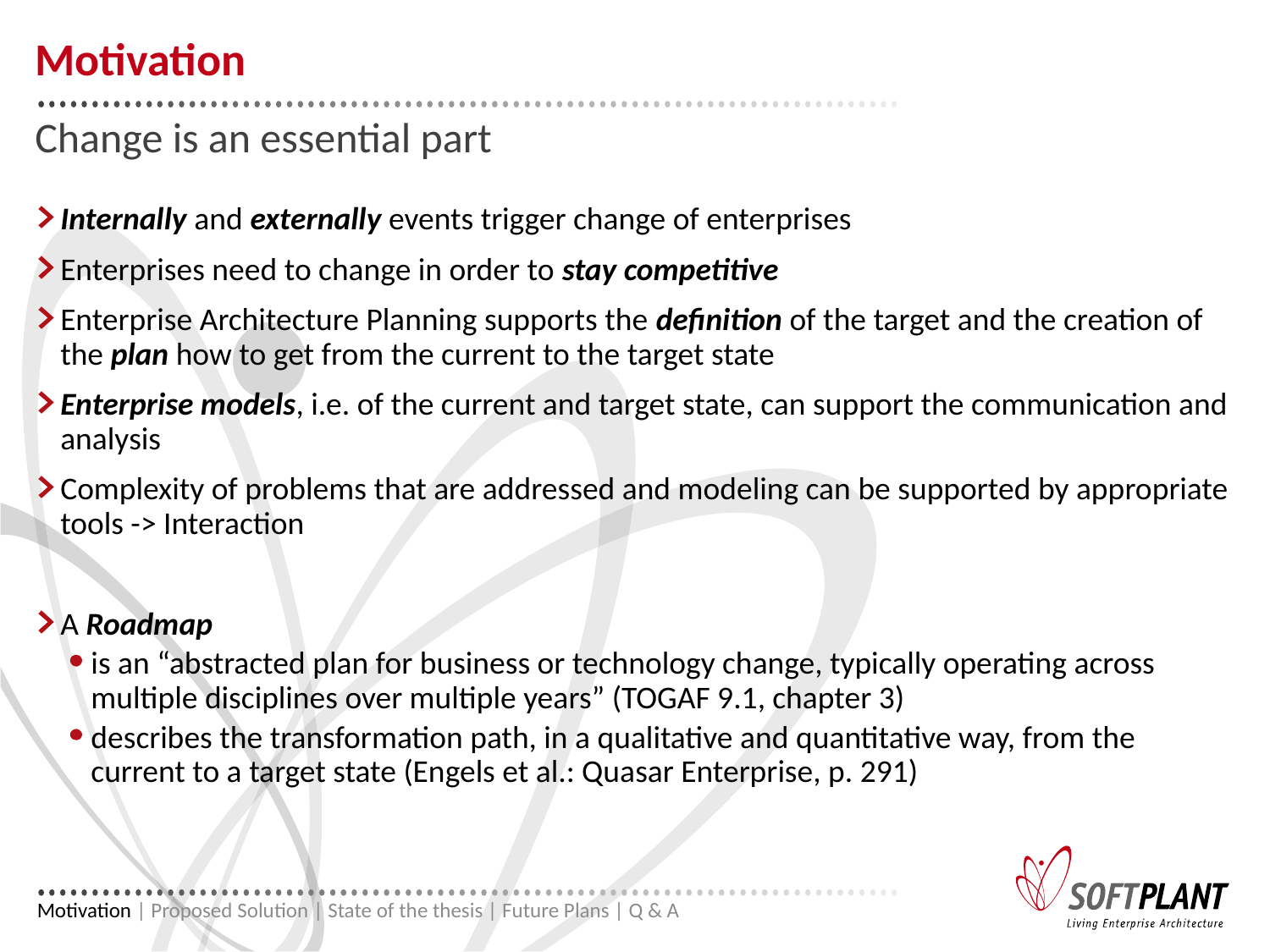

# Motivation
Change is an essential part
Internally and externally events trigger change of enterprises
Enterprises need to change in order to stay competitive
Enterprise Architecture Planning supports the definition of the target and the creation of the plan how to get from the current to the target state
Enterprise models, i.e. of the current and target state, can support the communication and analysis
Complexity of problems that are addressed and modeling can be supported by appropriate tools -> Interaction

A Roadmap
is an “abstracted plan for business or technology change, typically operating across multiple disciplines over multiple years” (TOGAF 9.1, chapter 3)
describes the transformation path, in a qualitative and quantitative way, from the current to a target state (Engels et al.: Quasar Enterprise, p. 291)
Motivation | Proposed Solution | State of the thesis | Future Plans | Q & A